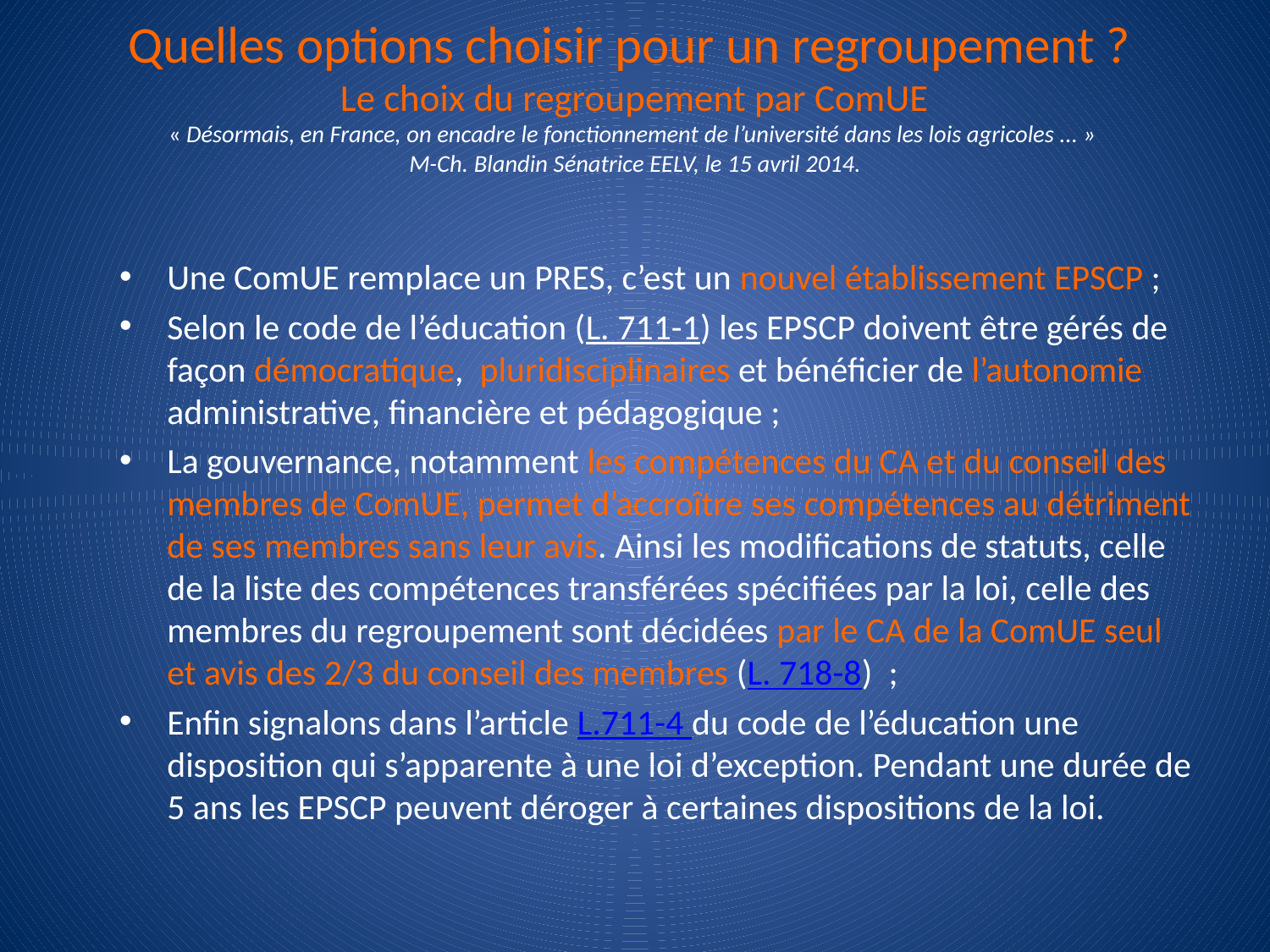

# Quelles options choisir pour un regroupement ? Le choix du regroupement par ComUE « Désormais, en France, on encadre le fonctionnement de l’université dans les lois agricoles ... » M-Ch. Blandin Sénatrice EELV, le 15 avril 2014.
Une ComUE remplace un PRES, c’est un nouvel établissement EPSCP ;
Selon le code de l’éducation (L. 711-1) les EPSCP doivent être gérés de façon démocratique,  pluridisciplinaires et bénéficier de l’autonomie administrative, financière et pédagogique ;
La gouvernance, notamment les compétences du CA et du conseil des membres de ComUE, permet d’accroître ses compétences au détriment de ses membres sans leur avis. Ainsi les modifications de statuts, celle de la liste des compétences transférées spécifiées par la loi, celle des membres du regroupement sont décidées par le CA de la ComUE seul  et avis des 2/3 du conseil des membres (L. 718-8)  ;
Enfin signalons dans l’article L.711-4 du code de l’éducation une disposition qui s’apparente à une loi d’exception. Pendant une durée de 5 ans les EPSCP peuvent déroger à certaines dispositions de la loi.